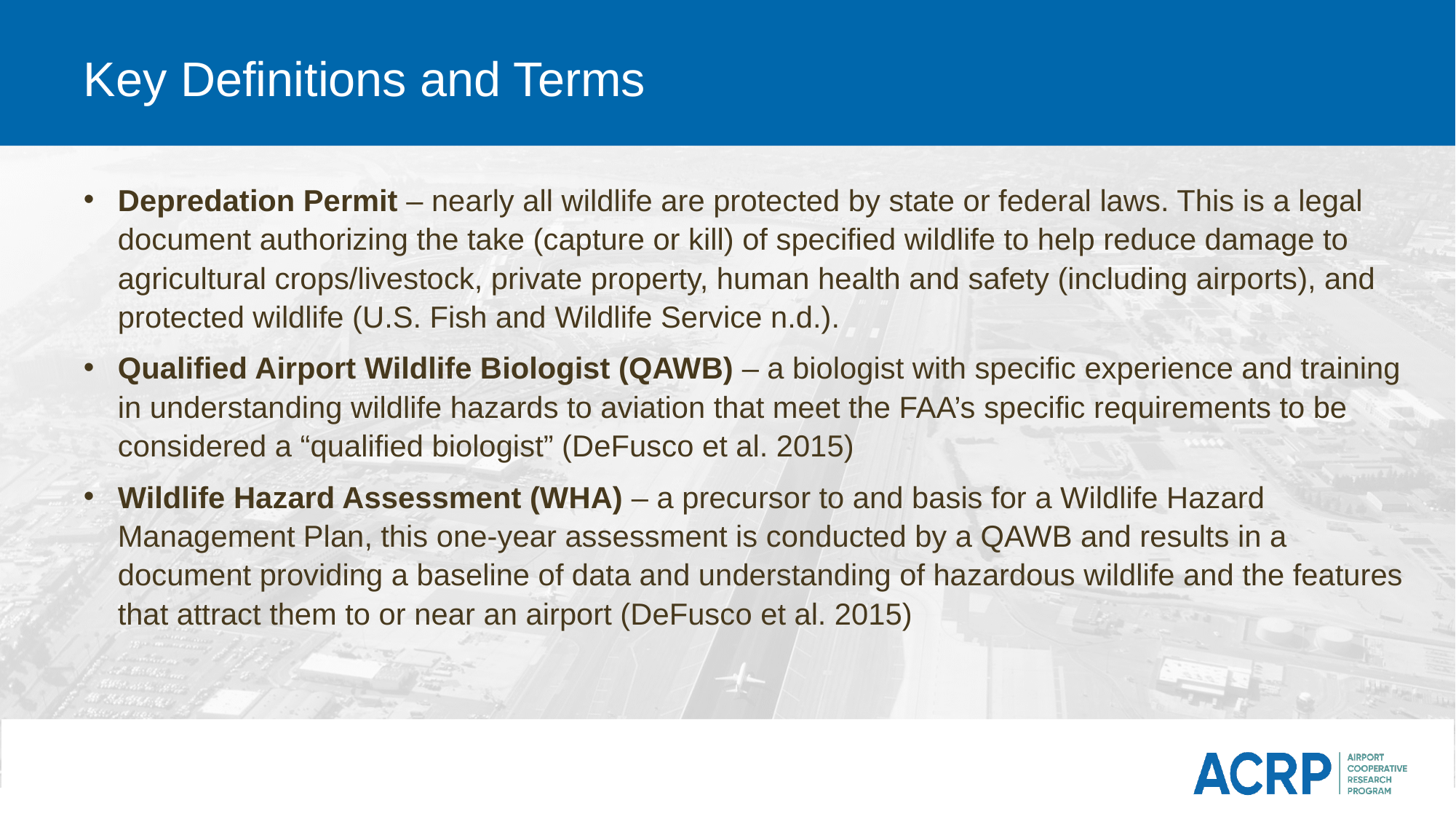

# Key Definitions and Terms
Depredation Permit – nearly all wildlife are protected by state or federal laws. This is a legal document authorizing the take (capture or kill) of specified wildlife to help reduce damage to agricultural crops/livestock, private property, human health and safety (including airports), and protected wildlife (U.S. Fish and Wildlife Service n.d.).
Qualified Airport Wildlife Biologist (QAWB) – a biologist with specific experience and training in understanding wildlife hazards to aviation that meet the FAA’s specific requirements to be considered a “qualified biologist” (DeFusco et al. 2015)
Wildlife Hazard Assessment (WHA) – a precursor to and basis for a Wildlife Hazard Management Plan, this one-year assessment is conducted by a QAWB and results in a document providing a baseline of data and understanding of hazardous wildlife and the features that attract them to or near an airport (DeFusco et al. 2015)